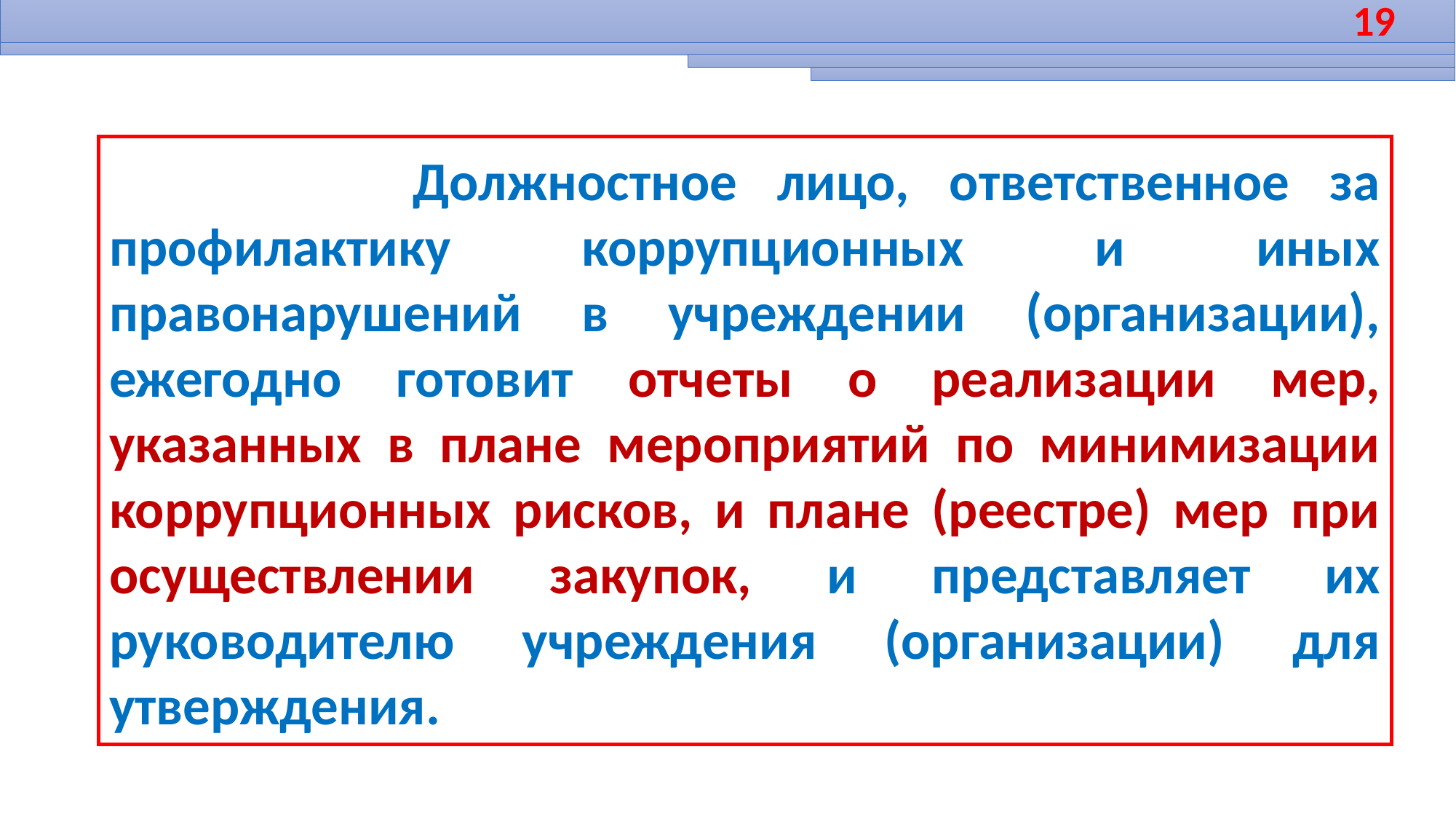

19

         Должностное лицо, ответственное за профилактику коррупционных и иных правонарушений в учреждении (организации), ежегодно готовит отчеты о реализации мер, указанных в плане мероприятий по минимизации коррупционных рисков, и плане (реестре) мер при осуществлении закупок, и представляет их руководителю учреждения (организации) для утверждения.